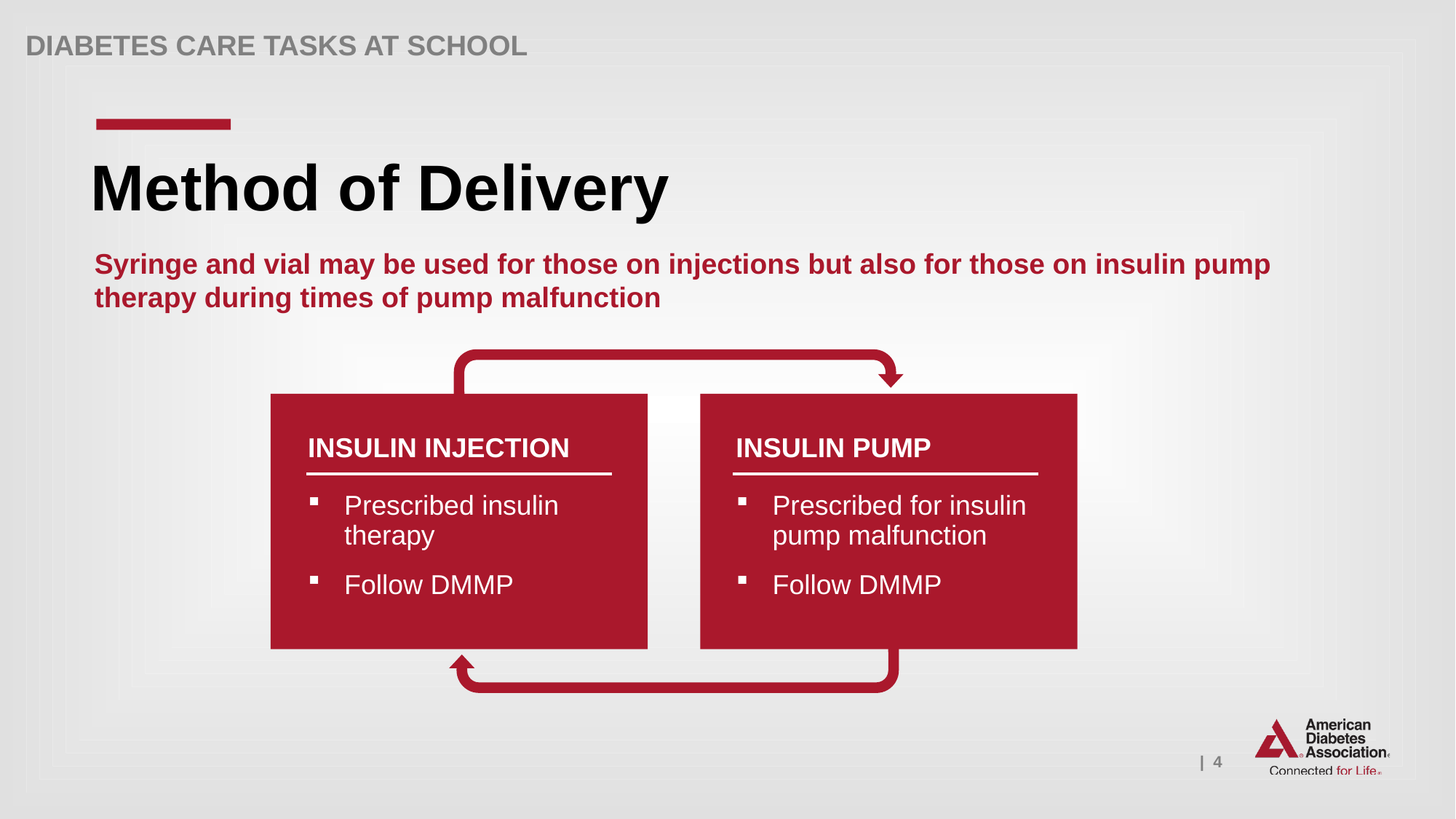

Method of Delivery
Syringe and vial may be used for those on injections but also for those on insulin pump therapy during times of pump malfunction

INSULIN INJECTION
INSULIN PUMP
Prescribed insulin therapy
Follow DMMP
Prescribed for insulin pump malfunction
Follow DMMP